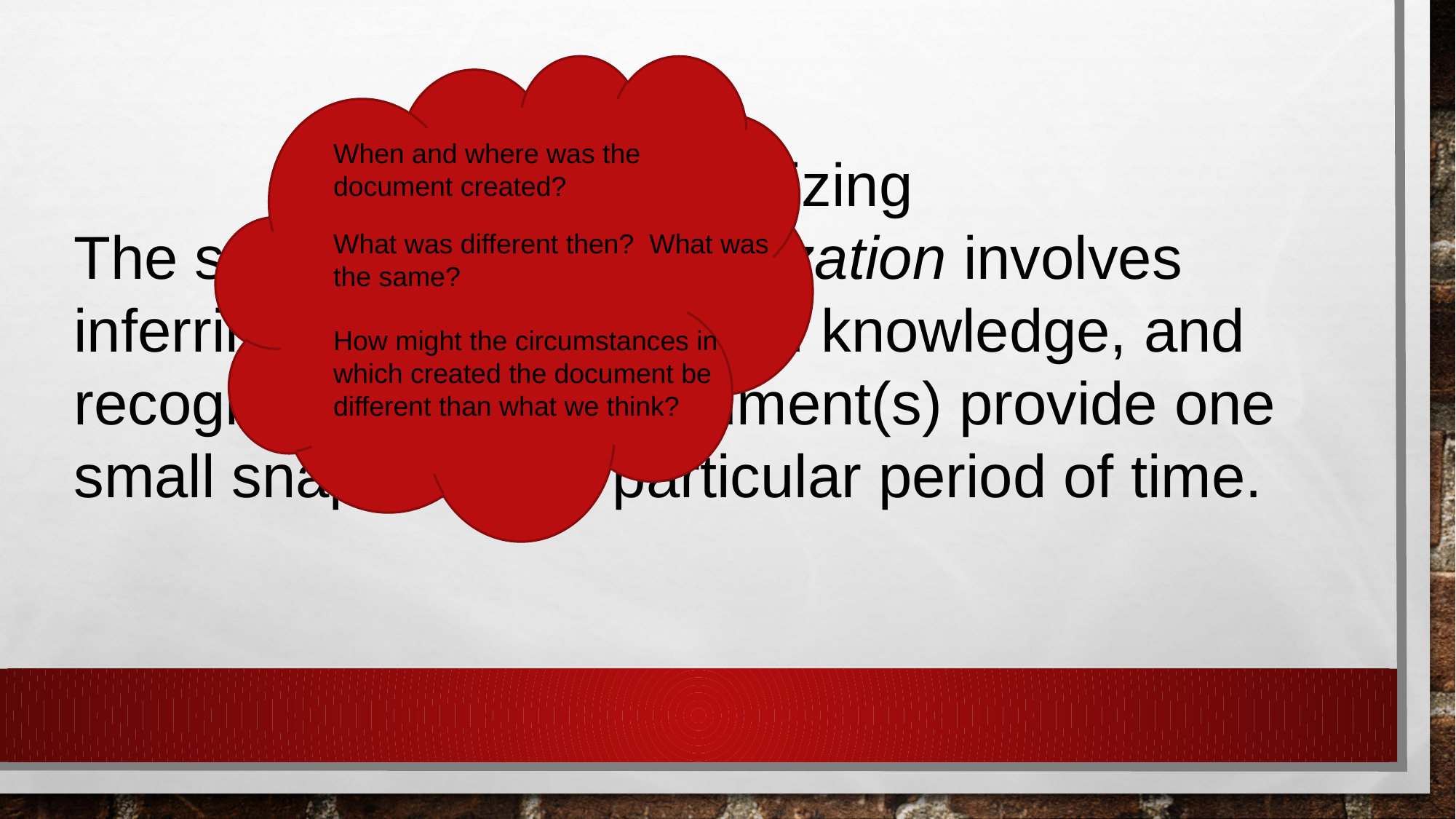

When and where was the document created?

Contextualizing
The strategy of contextualization involves inferring, using background knowledge, and recognition that the document(s) provide one small snapshot of a particular period of time.

What was different then?  What was the same?
How might the circumstances in which created the document be different than what we think?